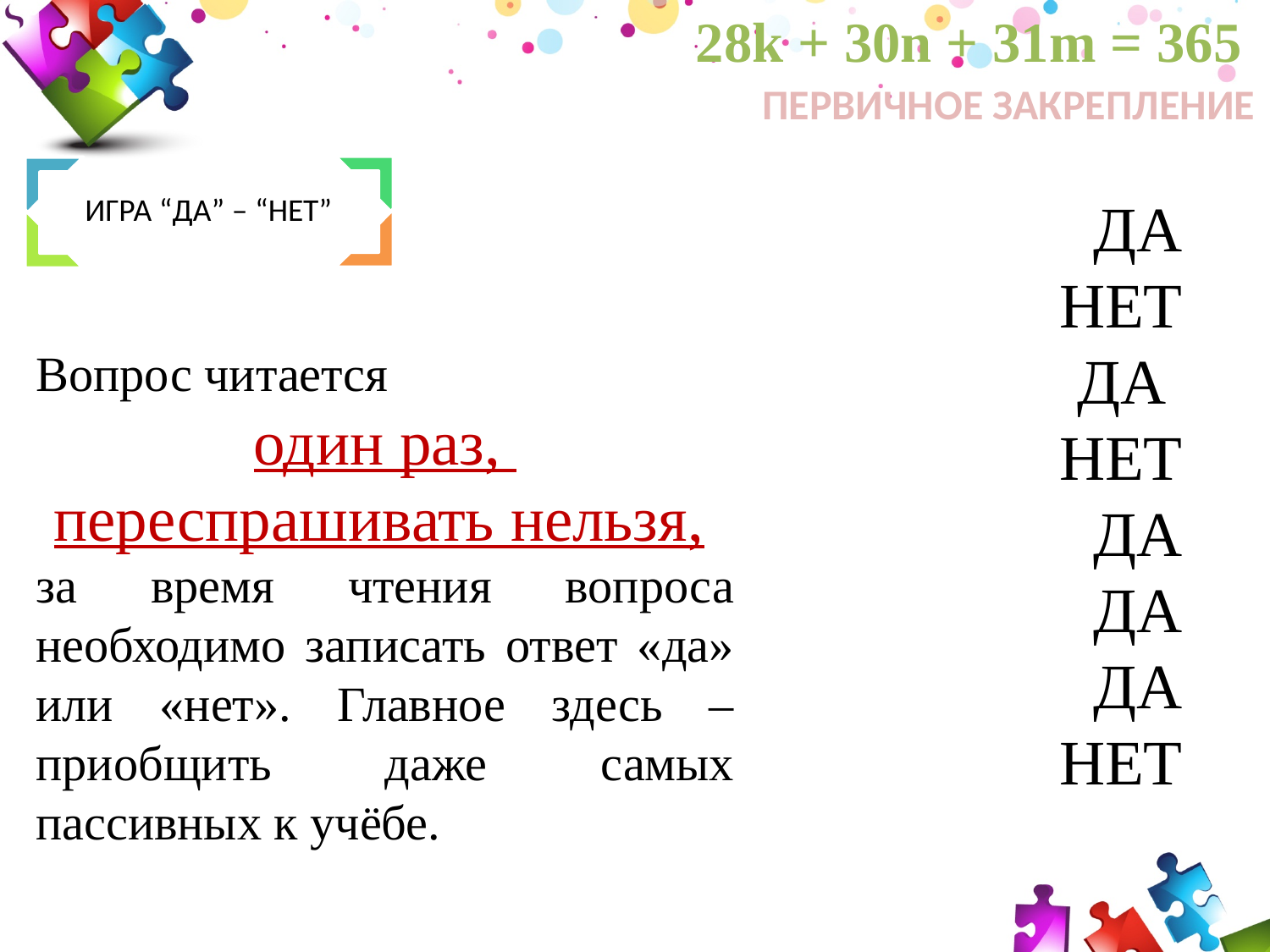

28k + 30n + 31m = 365
ПЕРВИЧНОЕ ЗАКРЕПЛЕНИЕ

ИГРА “ДА” – “НЕТ”
ДА
НЕТ
ДА
НЕТ
ДА
ДА
ДА
НЕТ
Вопрос читается
один раз,
переспрашивать нельзя,
за время чтения вопроса необходимо записать ответ «да» или «нет». Главное здесь – приобщить даже самых пассивных к учёбе.